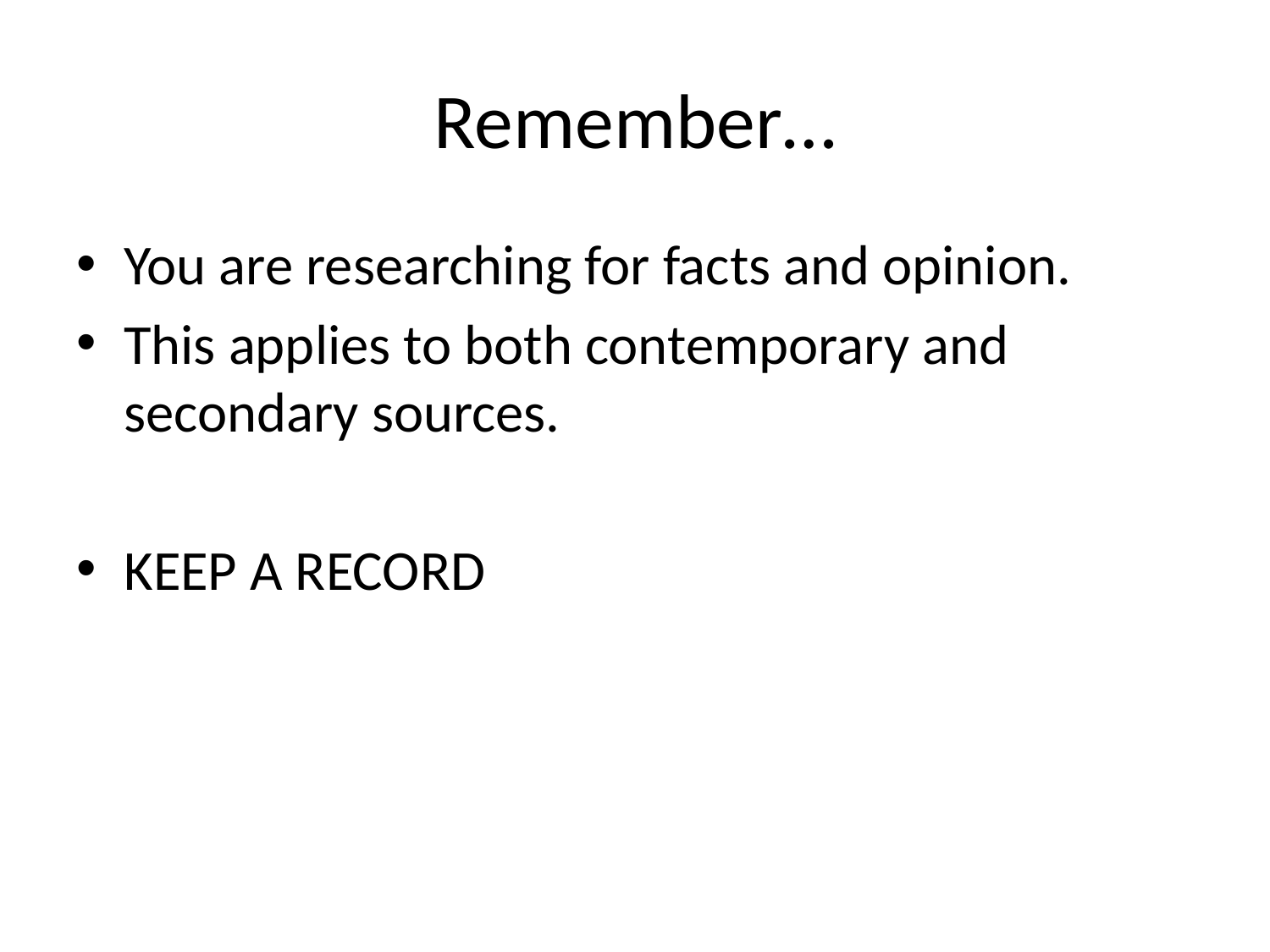

# Remember…
You are researching for facts and opinion.
This applies to both contemporary and secondary sources.

KEEP A RECORD